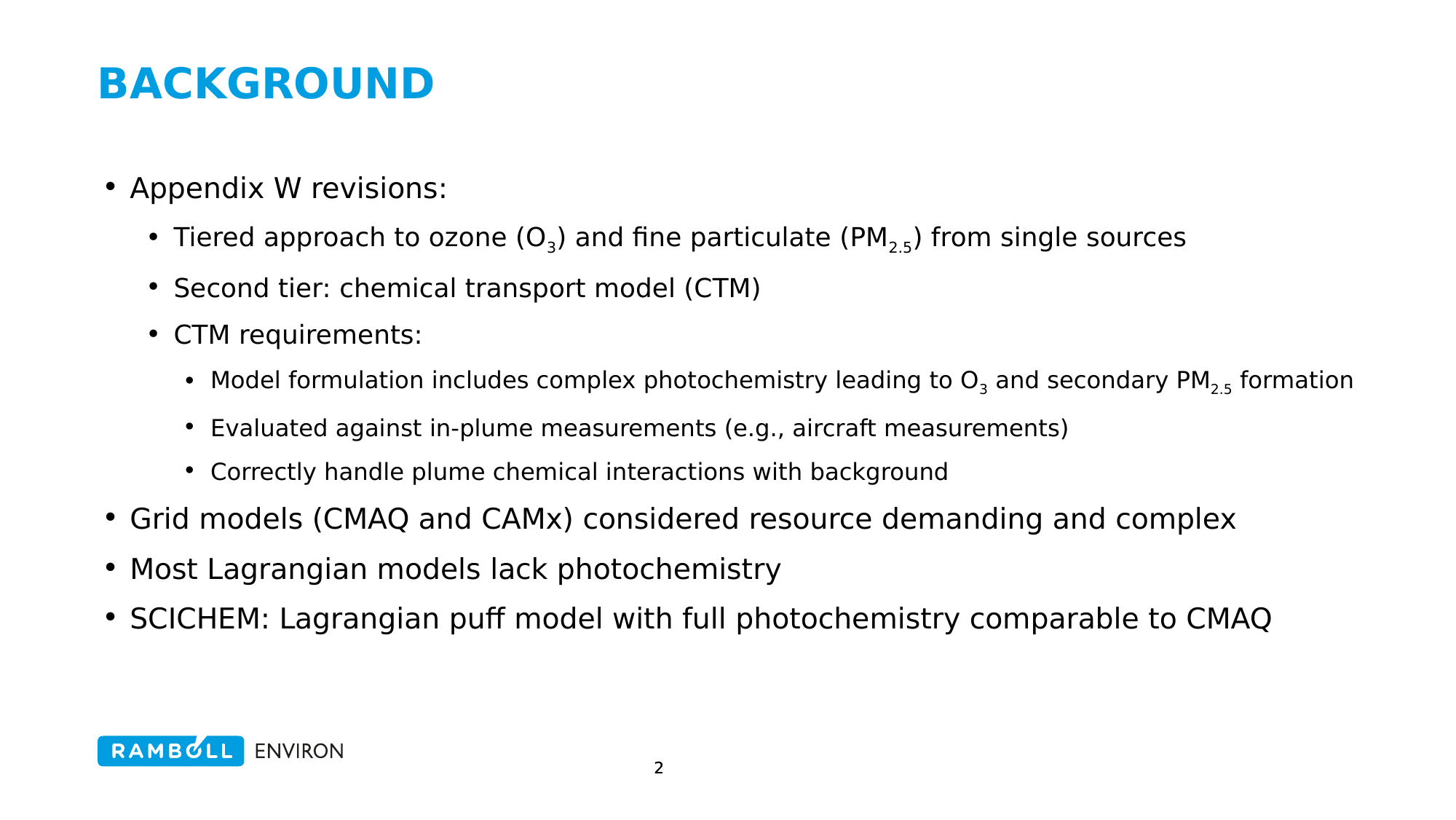

# Background
Appendix W revisions:
Tiered approach to ozone (O3) and fine particulate (PM2.5) from single sources
Second tier: chemical transport model (CTM)
CTM requirements:
Model formulation includes complex photochemistry leading to O3 and secondary PM2.5 formation
Evaluated against in-plume measurements (e.g., aircraft measurements)
Correctly handle plume chemical interactions with background
Grid models (CMAQ and CAMx) considered resource demanding and complex
Most Lagrangian models lack photochemistry
SCICHEM: Lagrangian puff model with full photochemistry comparable to CMAQ